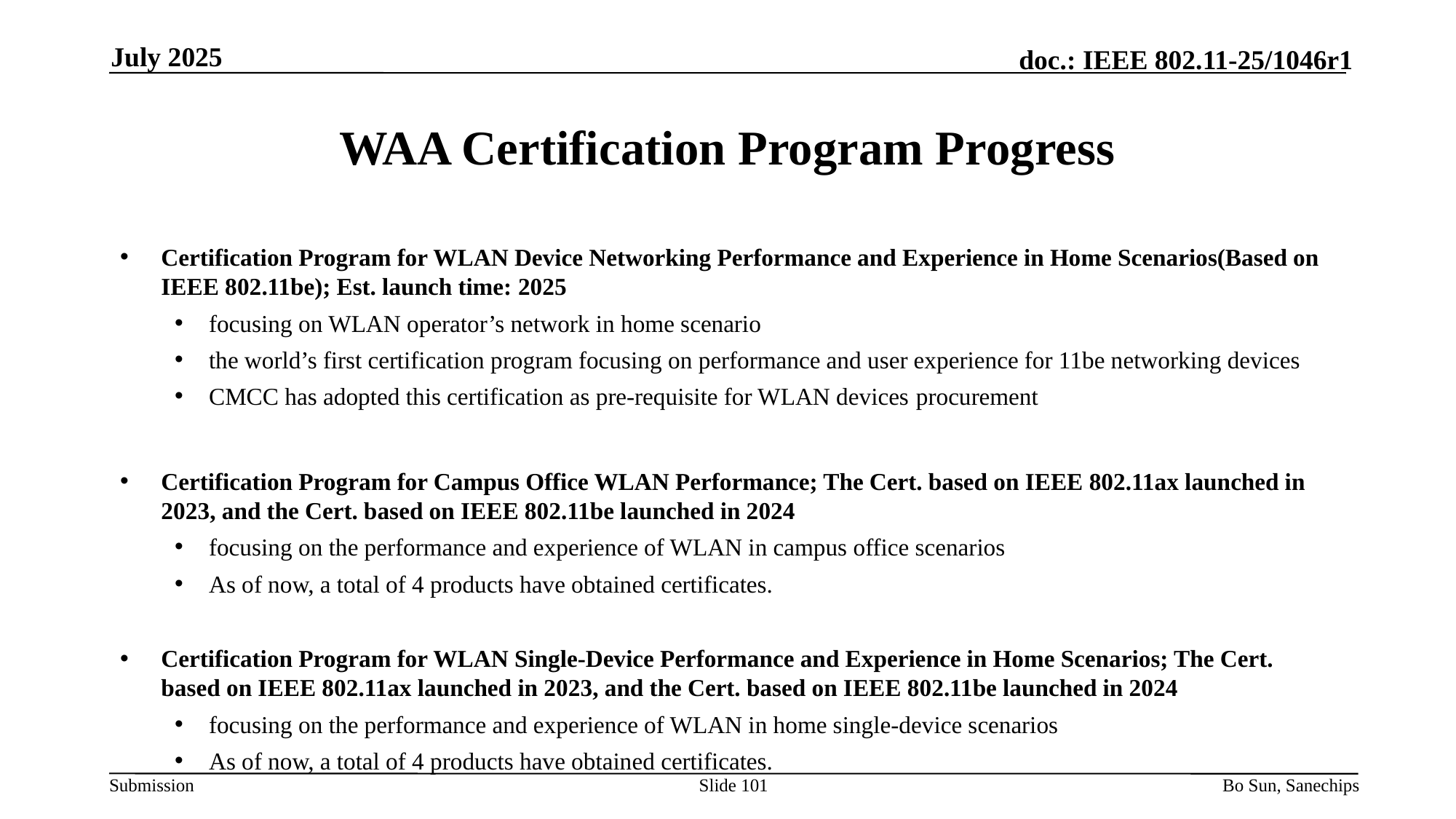

July 2025
# WAA Certification Program Progress
Certification Program for WLAN Device Networking Performance and Experience in Home Scenarios(Based on IEEE 802.11be); Est. launch time: 2025
focusing on WLAN operator’s network in home scenario
the world’s first certification program focusing on performance and user experience for 11be networking devices
CMCC has adopted this certification as pre-requisite for WLAN devices procurement

Certification Program for Campus Office WLAN Performance; The Cert. based on IEEE 802.11ax launched in 2023, and the Cert. based on IEEE 802.11be launched in 2024
focusing on the performance and experience of WLAN in campus office scenarios
As of now, a total of 4 products have obtained certificates.

Certification Program for WLAN Single-Device Performance and Experience in Home Scenarios; The Cert. based on IEEE 802.11ax launched in 2023, and the Cert. based on IEEE 802.11be launched in 2024
focusing on the performance and experience of WLAN in home single-device scenarios
As of now, a total of 4 products have obtained certificates.
Slide 101
Bo Sun, Sanechips